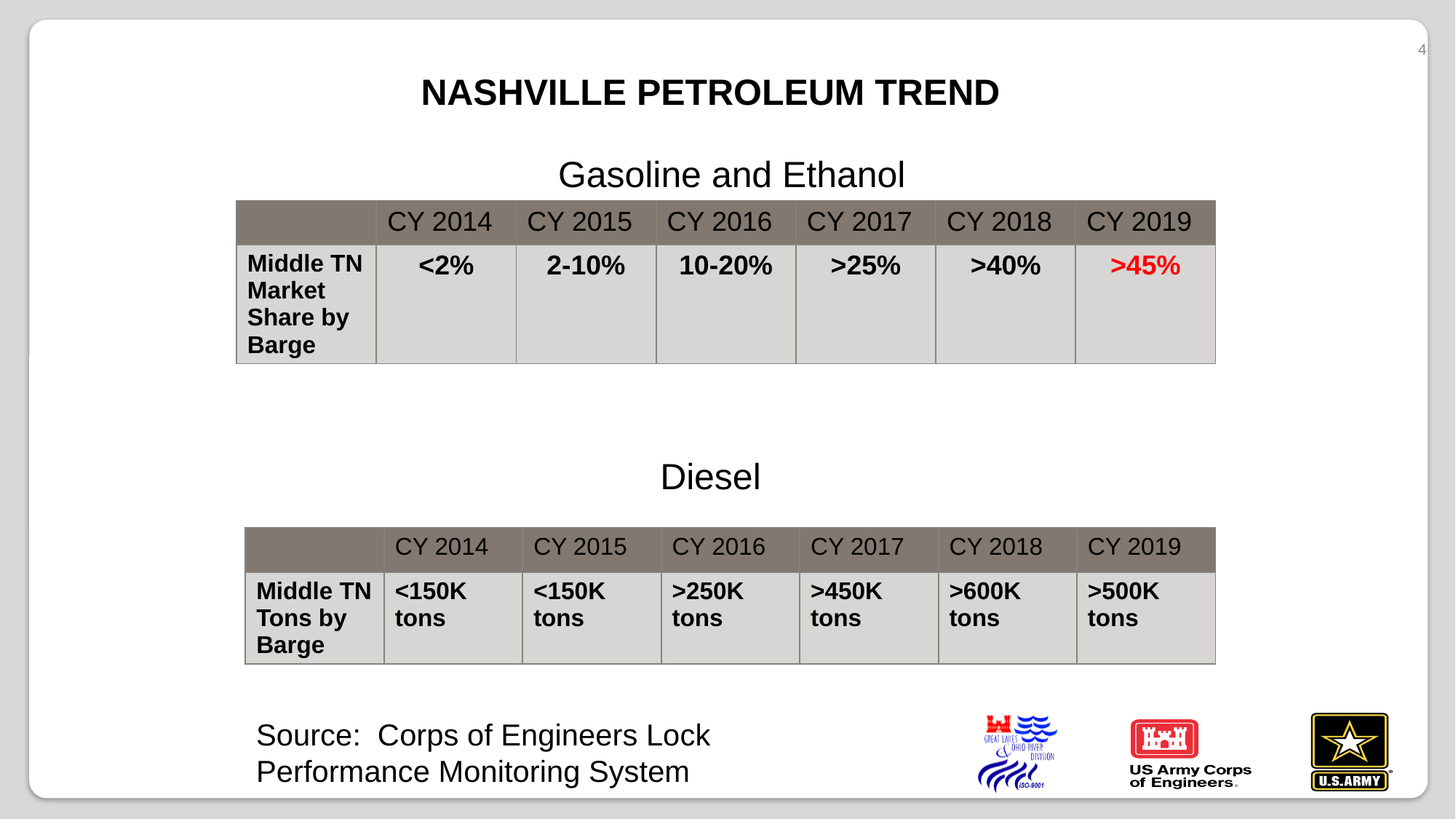

4
# Nashville petroleum Trend
Gasoline and Ethanol
|  | CY 2014 | CY 2015 | CY 2016 | CY 2017 | CY 2018 | CY 2019 |
| --- | --- | --- | --- | --- | --- | --- |
| Middle TN Market Share by Barge | <2% | 2-10% | 10-20% | >25% | >40% | >45% |
Diesel
|  | CY 2014 | CY 2015 | CY 2016 | CY 2017 | CY 2018 | CY 2019 |
| --- | --- | --- | --- | --- | --- | --- |
| Middle TN Tons by Barge | <150K tons | <150K tons | >250K tons | >450K tons | >600K tons | >500K tons |
Source:  Corps of Engineers Lock Performance Monitoring System